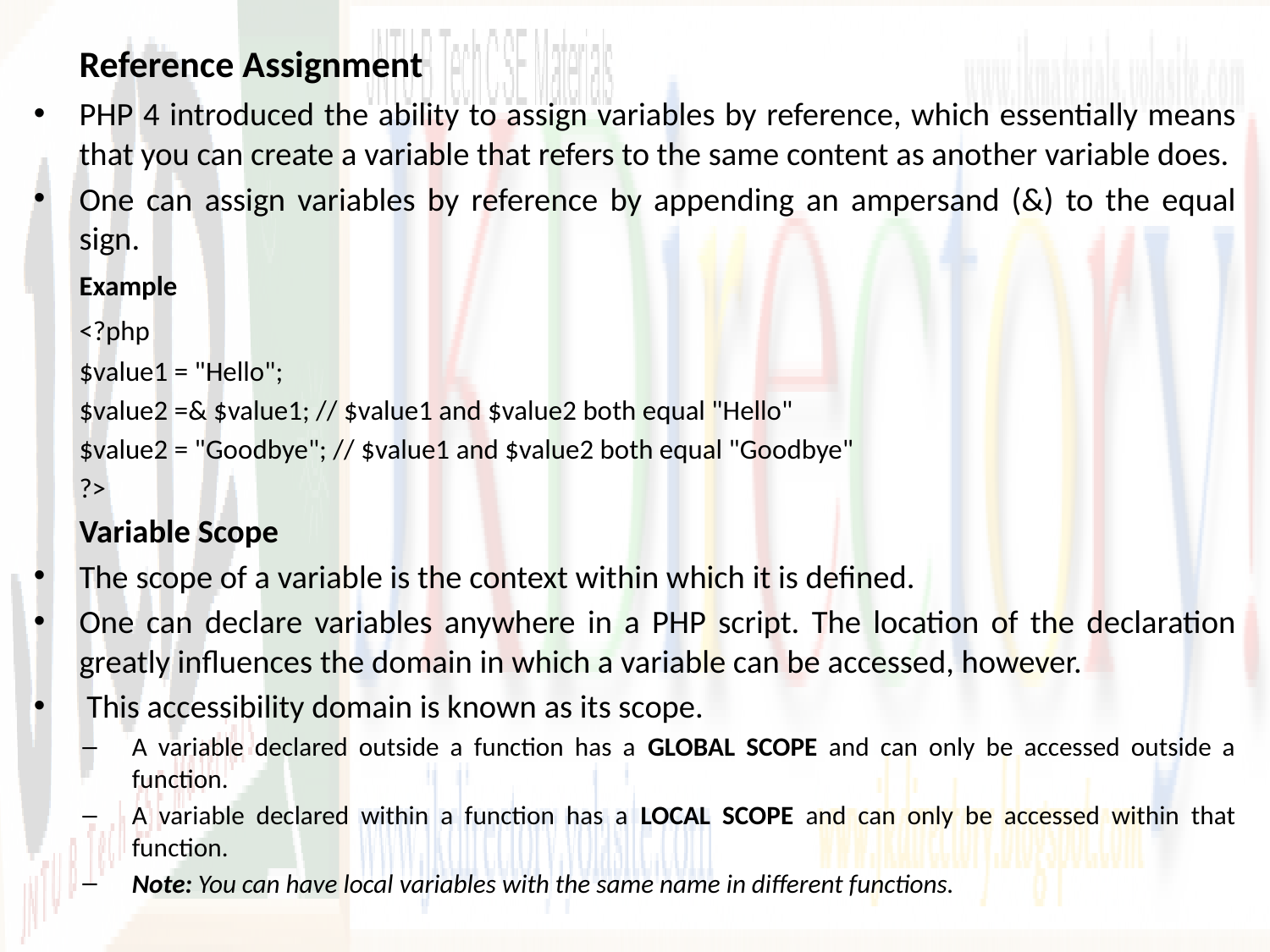

Reference Assignment
PHP 4 introduced the ability to assign variables by reference, which essentially means that you can create a variable that refers to the same content as another variable does.
One can assign variables by reference by appending an ampersand (&) to the equal sign.
	Example
	<?php
		$value1 = "Hello";
		$value2 =& $value1; // $value1 and $value2 both equal "Hello"
		$value2 = "Goodbye"; // $value1 and $value2 both equal "Goodbye"
	?>
	Variable Scope
The scope of a variable is the context within which it is defined.
One can declare variables anywhere in a PHP script. The location of the declaration greatly influences the domain in which a variable can be accessed, however.
 This accessibility domain is known as its scope.
A variable declared outside a function has a GLOBAL SCOPE and can only be accessed outside a function.
A variable declared within a function has a LOCAL SCOPE and can only be accessed within that function.
Note: You can have local variables with the same name in different functions.